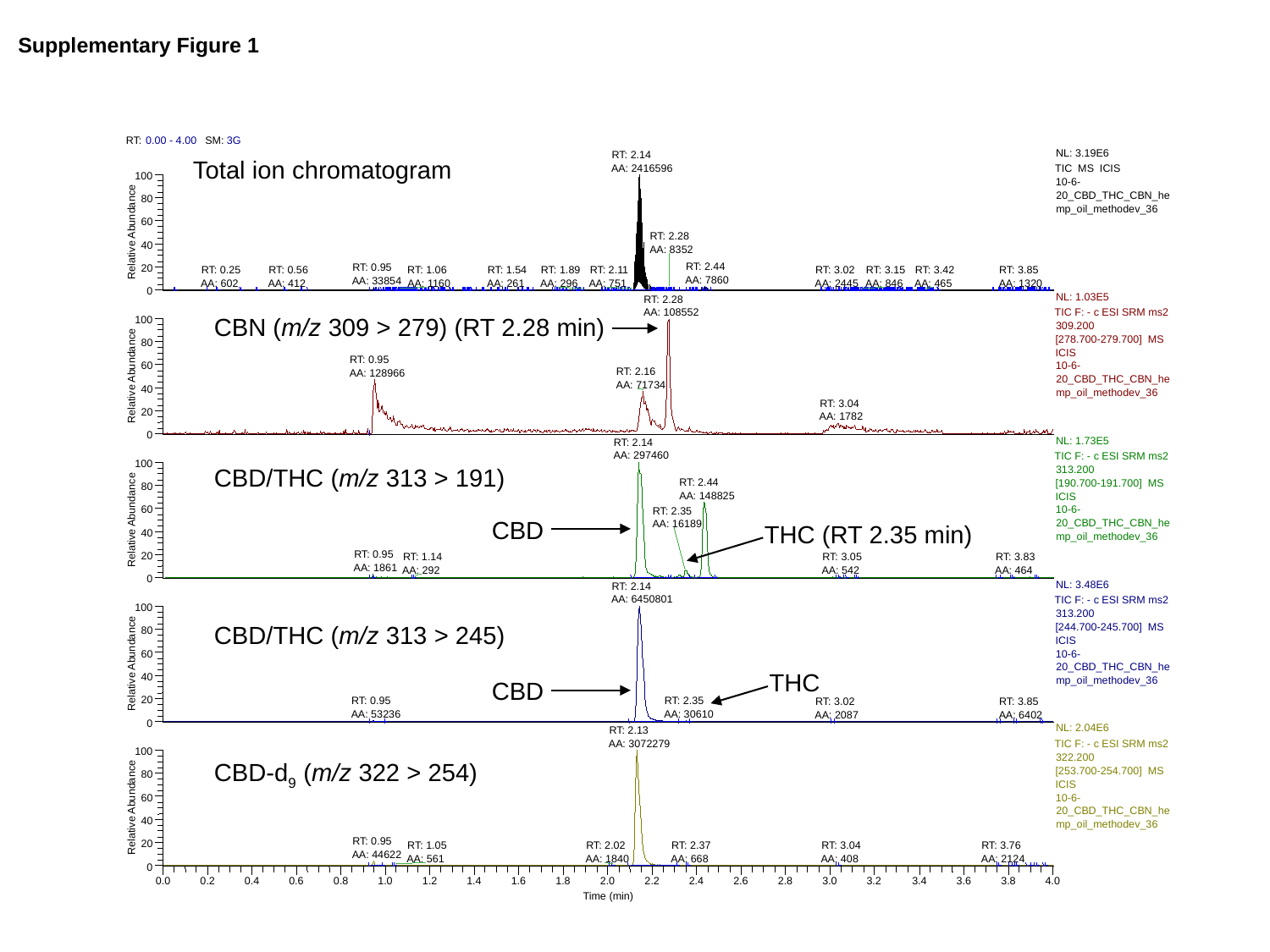

Supplementary Figure 1
RT:
0.00 - 4.00
SM:
3G
NL: 3.19E6
RT: 2.14
Total ion chromatogram
AA: 2416596
TIC  MS  ICIS
100

10-6-

20_CBD_THC_CBN_he

80

mp_oil_methodev_36

60

Relative Abundance

RT: 2.28

40

AA: 8352

RT: 2.44
RT: 0.95
20

RT: 0.25
RT: 0.56
RT: 1.06
RT: 1.54
RT: 1.89
RT: 2.11
RT: 3.02
RT: 3.15
RT: 3.42
RT: 3.85

AA: 7860

AA: 33854
AA: 602
AA: 412
AA: 1160
AA: 261
AA: 296
AA: 751
AA: 2445
AA: 846
AA: 465
AA: 1320

0

NL: 1.03E5

RT: 2.28
CBN (m/z 309 > 279) (RT 2.28 min)
AA: 108552
TIC F: - c ESI SRM ms2
100

309.200

[278.700-279.700]  MS

80

ICIS

RT: 0.95
60

10-6-

RT: 2.16
AA: 128966
Relative Abundance

20_CBD_THC_CBN_he

AA: 71734

40

mp_oil_methodev_36

RT: 3.04

20

AA: 1782

0

NL: 1.73E5

RT: 2.14
AA: 297460
TIC F: - c ESI SRM ms2
CBD/THC (m/z 313 > 191)
100

313.200

RT: 2.44
[190.700-191.700]  MS
80

AA: 148825
ICIS

60

10-6-
RT: 2.35
CBD

Relative Abundance
THC (RT 2.35 min)

20_CBD_THC_CBN_he
AA: 16189

40

mp_oil_methodev_36

RT: 0.95
20

RT: 1.14
RT: 3.05
RT: 3.83

AA: 1861
AA: 292
AA: 542
AA: 464

0

NL: 3.48E6

RT: 2.14
AA: 6450801
TIC F: - c ESI SRM ms2
100

313.200

CBD/THC (m/z 313 > 245)

[244.700-245.700]  MS
80

ICIS

60

10-6-

Relative Abundance

20_CBD_THC_CBN_he
THC

CBD
40

mp_oil_methodev_36

20
RT: 0.95
RT: 2.35
RT: 3.02
RT: 3.85

AA: 53236
AA: 30610
AA: 2087
AA: 6402

0

NL: 2.04E6

RT: 2.13
AA: 3072279
TIC F: - c ESI SRM ms2
100

322.200
CBD-d9 (m/z 322 > 254)

[253.700-254.700]  MS
80

ICIS

60

10-6-

Relative Abundance

20_CBD_THC_CBN_he

40

mp_oil_methodev_36

RT: 0.95

20
RT: 1.05
RT: 2.02
RT: 2.37
RT: 3.04
RT: 3.76

AA: 44622

AA: 561
AA: 1840
AA: 668
AA: 408
AA: 2124

0

0.0
0.2
0.4
0.6
0.8
1.0
1.2
1.4
1.6
1.8
2.0
2.2
2.4
2.6
2.8
3.0
3.2
3.4
3.6
3.8
4.0
Time (min)